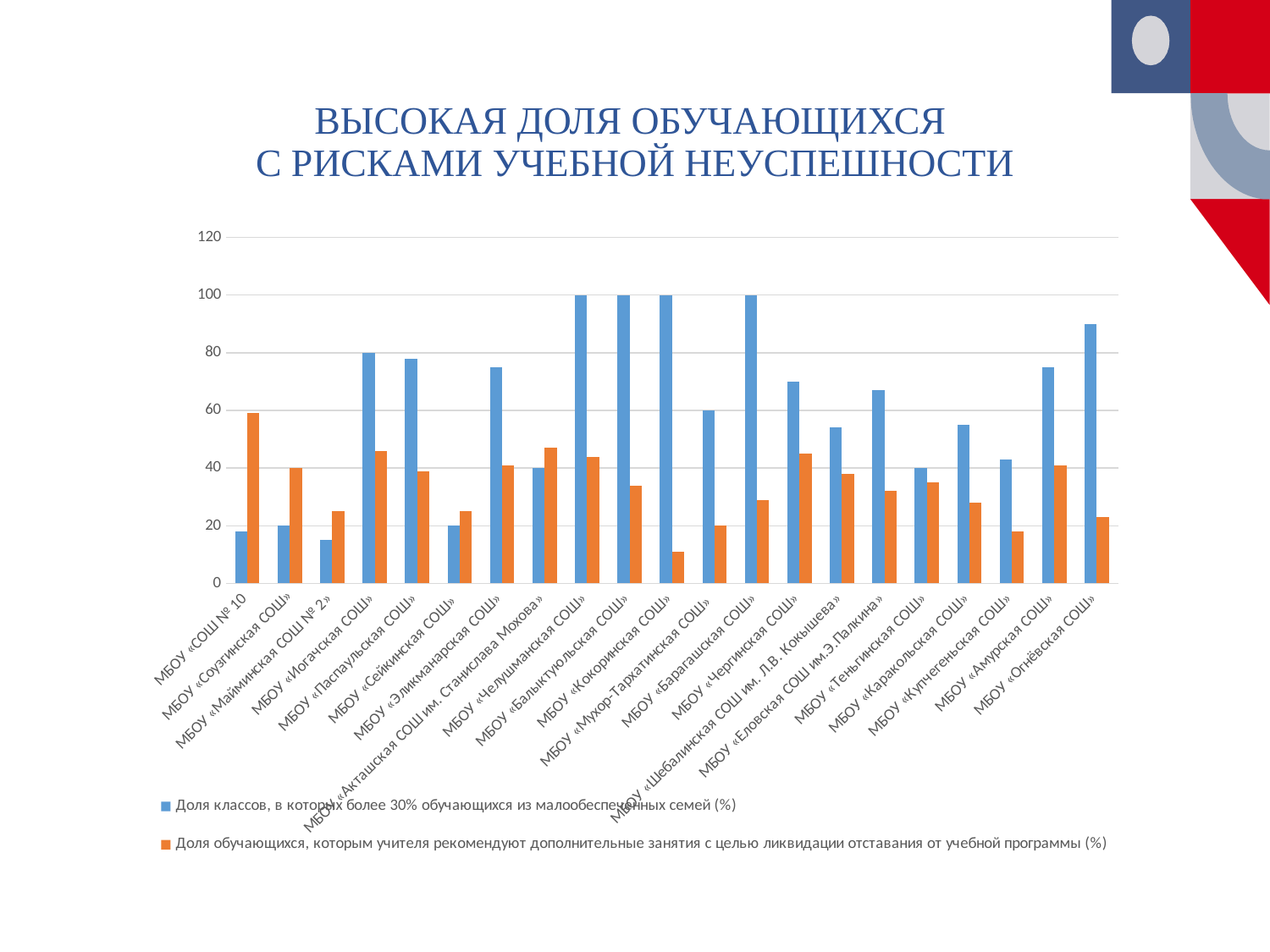

# ВЫСОКАЯ ДОЛЯ ОБУЧАЮЩИХСЯ С РИСКАМИ УЧЕБНОЙ НЕУСПЕШНОСТИ

### Chart

| Category | Доля классов, в которых более 30% обучающихся из малообеспеченных семей (%) | Доля обучающихся, которым учителя рекомендуют дополнительные занятия с целью ликвидации отставания от учебной программы (%) |
|---|---|---|
| МБОУ «СОШ № 10  | 18.0 | 59.0 |
| МБОУ «Соузгинская СОШ» | 20.0 | 40.0 |
| МБОУ «Майминская СОШ № 2»  | 15.0 | 25.0 |
| МБОУ «Иогачская СОШ»  | 80.0 | 46.0 |
| МБОУ «Паспаульская СОШ»  | 78.0 | 39.0 |
| МБОУ «Сейкинская СОШ»   | 20.0 | 25.0 |
| МБОУ «Эликманарская СОШ»  | 75.0 | 41.0 |
| МБОУ «Акташская СОШ им. Станислава Мохова»  | 40.0 | 47.0 |
| МБОУ «Челушманская СОШ»  | 100.0 | 44.0 |
| МБОУ «Балыктуюльская СОШ»  | 100.0 | 34.0 |
| МБОУ «Кокоринская СОШ»  | 100.0 | 11.0 |
| МБОУ «Мухор-Тархатинская СОШ»   | 60.0 | 20.0 |
| МБОУ «Барагашская СОШ»  | 100.0 | 29.0 |
| МБОУ «Чергинская СОШ»  | 70.0 | 45.0 |
| МБОУ «Шебалинская СОШ им. Л.В. Кокышева»  | 54.0 | 38.0 |
| МБОУ «Еловская СОШ им.Э.Палкина»  | 67.0 | 32.0 |
|  МБОУ «Теньгинская СОШ»  | 40.0 | 35.0 |
| МБОУ «Каракольская СОШ»  | 55.0 | 28.0 |
| МБОУ «Купчегеньская СОШ»  | 43.0 | 18.0 |
| МБОУ «Амурская СОШ»  | 75.0 | 41.0 |
| МБОУ «Огнёвская СОШ»  | 90.0 | 23.0 |